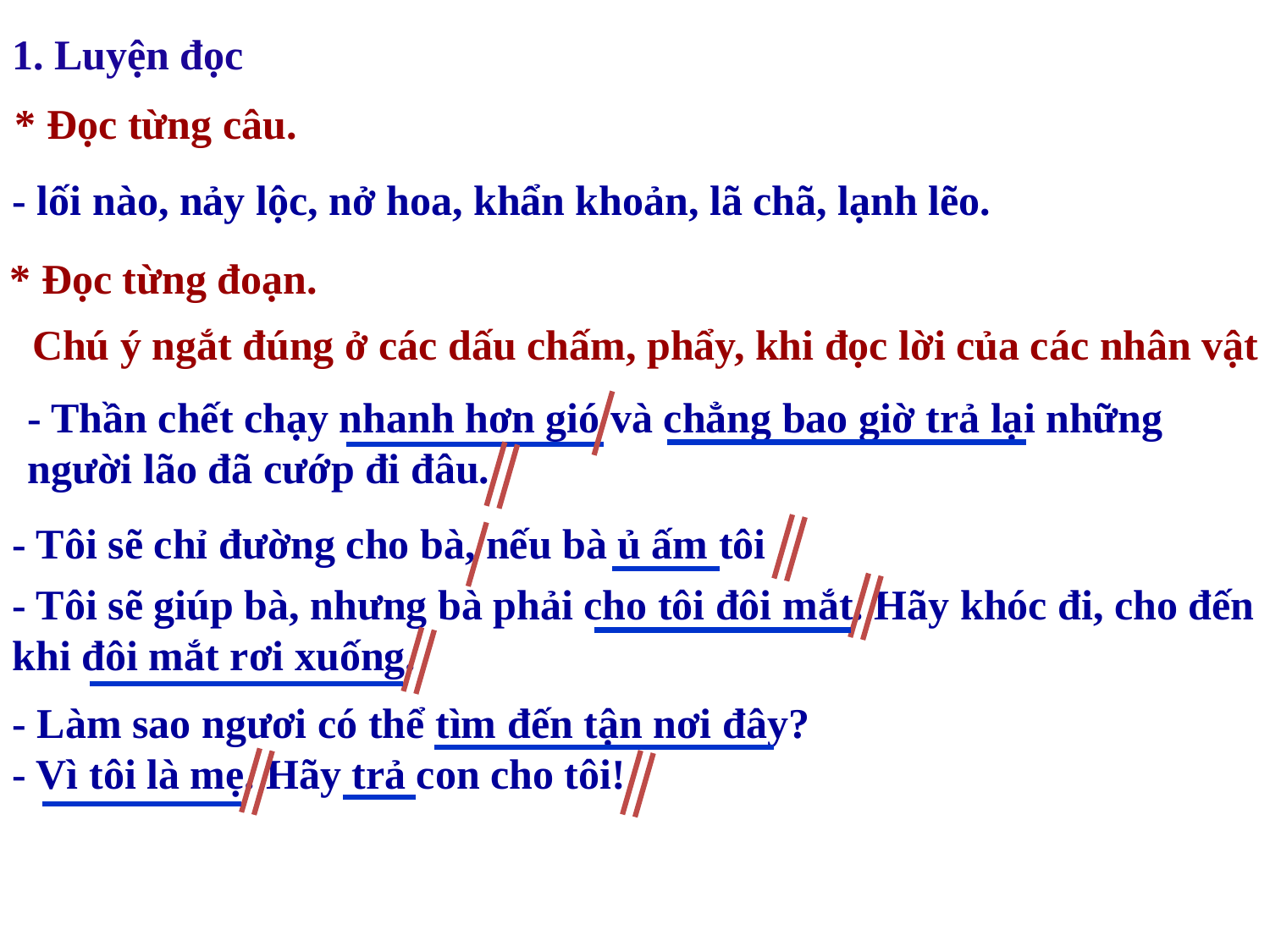

1. Luyện đọc
* Đọc từng câu.
- lối nào, nảy lộc, nở hoa, khẩn khoản, lã chã, lạnh lẽo.
* Đọc từng đoạn.
   Chú ý ngắt đúng ở các dấu chấm, phẩy, khi đọc lời của các nhân vật
- Thần chết chạy nhanh hơn gió và chẳng bao giờ trả lại những người lão đã cướp đi đâu.
- Tôi sẽ chỉ đường cho bà, nếu bà ủ ấm tôi
- Tôi sẽ giúp bà, nhưng bà phải cho tôi đôi mắt. Hãy khóc đi, cho đến khi đôi mắt rơi xuống.
- Làm sao ngươi có thể tìm đến tận nơi đây?
- Vì tôi là mẹ. Hãy trả con cho tôi!